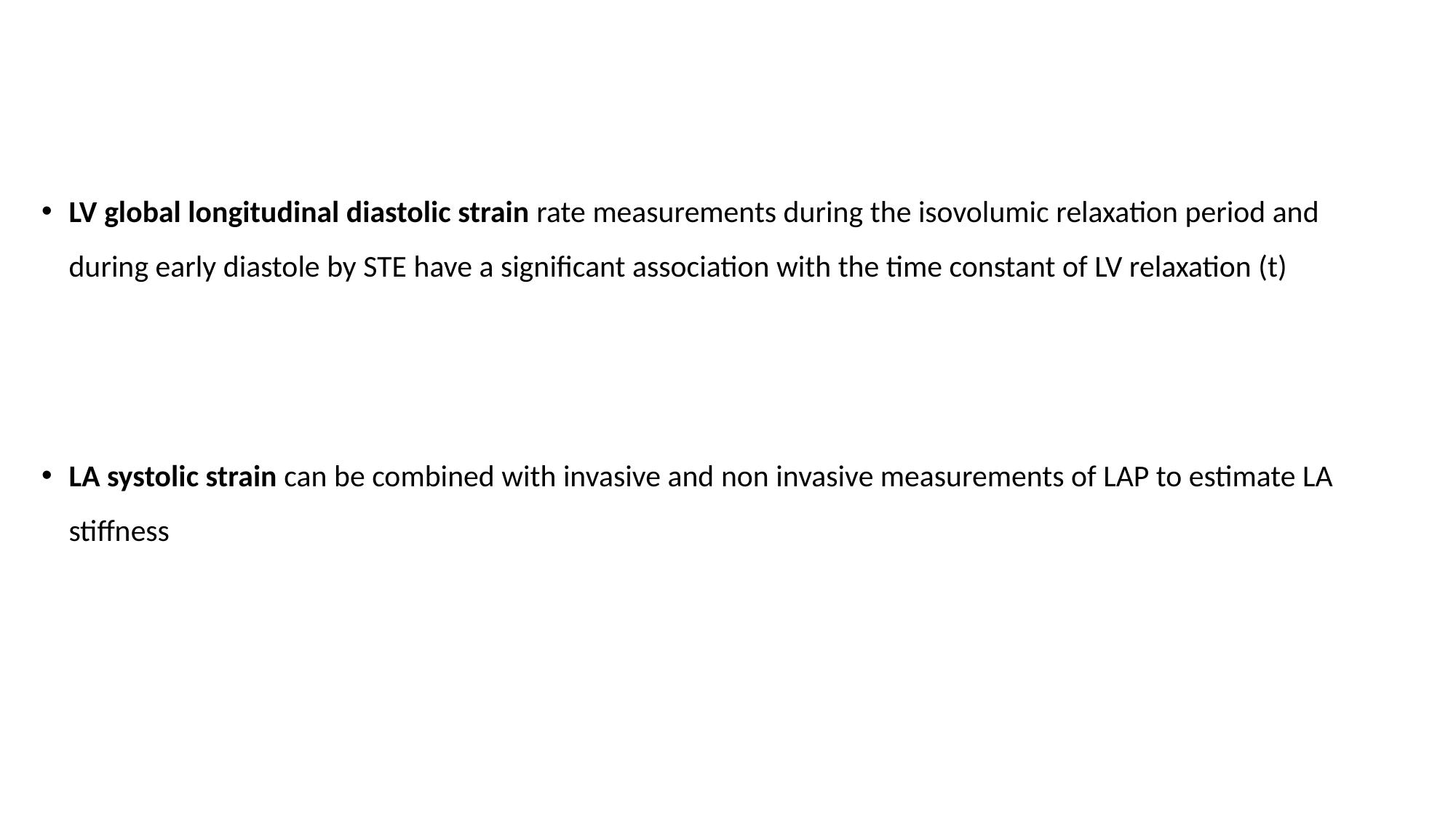

LV global longitudinal diastolic strain rate measurements during the isovolumic relaxation period and during early diastole by STE have a significant association with the time constant of LV relaxation (t)

LA systolic strain can be combined with invasive and non invasive measurements of LAP to estimate LA stiffness